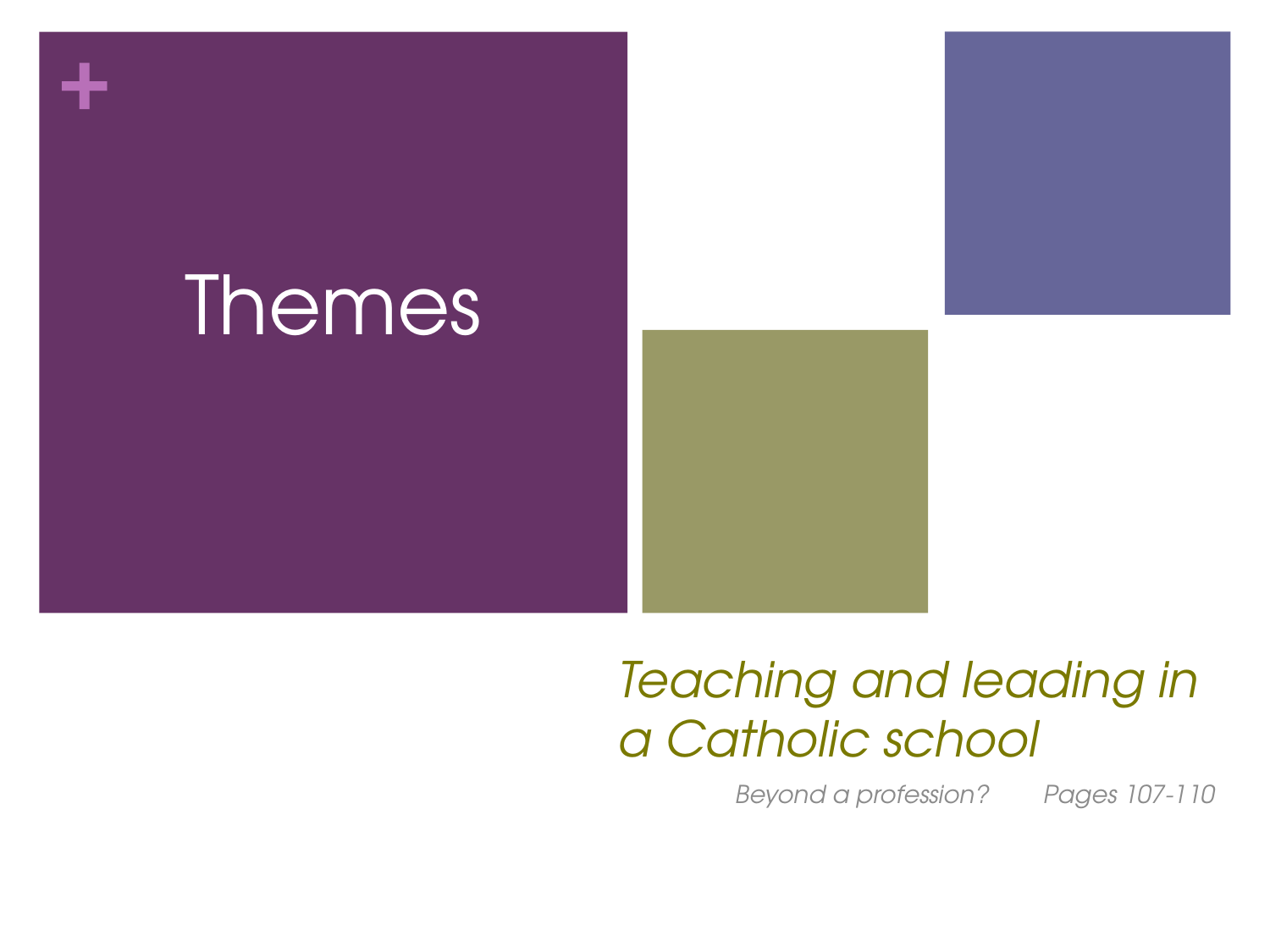

Themes
# Teaching and leading in a Catholic school
Beyond a profession?        Pages 107-110